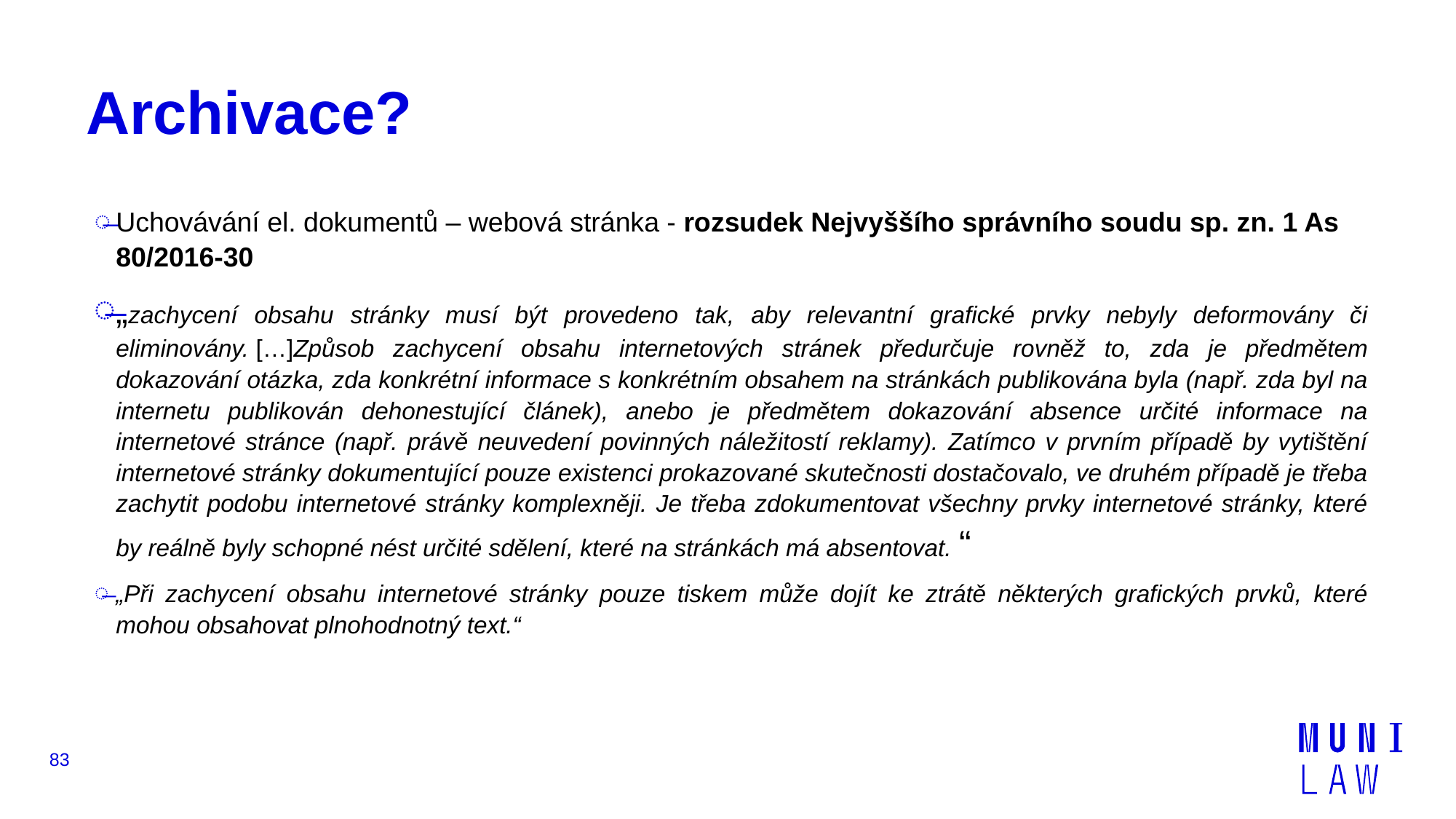

# Archivace?
Uchovávání el. dokumentů – webová stránka - rozsudek Nejvyššího správního soudu sp. zn. 1 As 80/2016-30
„zachycení obsahu stránky musí být provedeno tak, aby relevantní grafické prvky nebyly deformovány či eliminovány. […]Způsob zachycení obsahu internetových stránek předurčuje rovněž to, zda je předmětem dokazování otázka, zda konkrétní informace s konkrétním obsahem na stránkách publikována byla (např. zda byl na internetu publikován dehonestující článek), anebo je předmětem dokazování absence určité informace na internetové stránce (např. právě neuvedení povinných náležitostí reklamy). Zatímco v prvním případě by vytištění internetové stránky dokumentující pouze existenci prokazované skutečnosti dostačovalo, ve druhém případě je třeba zachytit podobu internetové stránky komplexněji. Je třeba zdokumentovat všechny prvky internetové stránky, které by reálně byly schopné nést určité sdělení, které na stránkách má absentovat. “
„Při zachycení obsahu internetové stránky pouze tiskem může dojít ke ztrátě některých grafických prvků, které mohou obsahovat plnohodnotný text.“
83